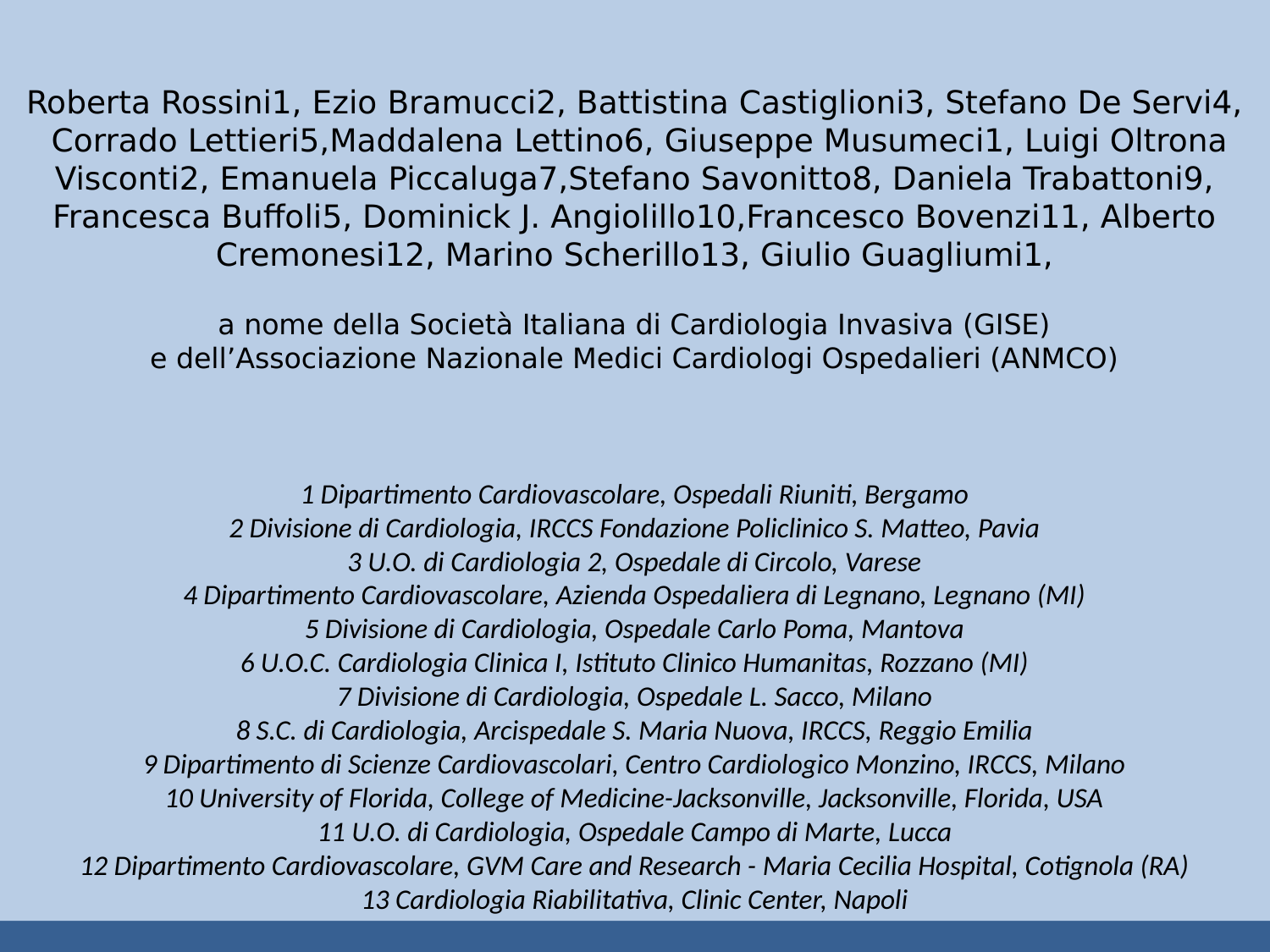

Roberta Rossini1, Ezio Bramucci2, Battistina Castiglioni3, Stefano De Servi4,
 Corrado Lettieri5,Maddalena Lettino6, Giuseppe Musumeci1, Luigi Oltrona Visconti2, Emanuela Piccaluga7,Stefano Savonitto8, Daniela Trabattoni9, Francesca Buffoli5, Dominick J. Angiolillo10,Francesco Bovenzi11, Alberto Cremonesi12, Marino Scherillo13, Giulio Guagliumi1,

a nome della Società Italiana di Cardiologia Invasiva (GISE)
e dell’Associazione Nazionale Medici Cardiologi Ospedalieri (ANMCO)

1 Dipartimento Cardiovascolare, Ospedali Riuniti, Bergamo
2 Divisione di Cardiologia, IRCCS Fondazione Policlinico S. Matteo, Pavia
3 U.O. di Cardiologia 2, Ospedale di Circolo, Varese
4 Dipartimento Cardiovascolare, Azienda Ospedaliera di Legnano, Legnano (MI)
5 Divisione di Cardiologia, Ospedale Carlo Poma, Mantova
6 U.O.C. Cardiologia Clinica I, Istituto Clinico Humanitas, Rozzano (MI)
7 Divisione di Cardiologia, Ospedale L. Sacco, Milano
8 S.C. di Cardiologia, Arcispedale S. Maria Nuova, IRCCS, Reggio Emilia
9 Dipartimento di Scienze Cardiovascolari, Centro Cardiologico Monzino, IRCCS, Milano
10 University of Florida, College of Medicine-Jacksonville, Jacksonville, Florida, USA
11 U.O. di Cardiologia, Ospedale Campo di Marte, Lucca
12 Dipartimento Cardiovascolare, GVM Care and Research - Maria Cecilia Hospital, Cotignola (RA)
13 Cardiologia Riabilitativa, Clinic Center, Napoli